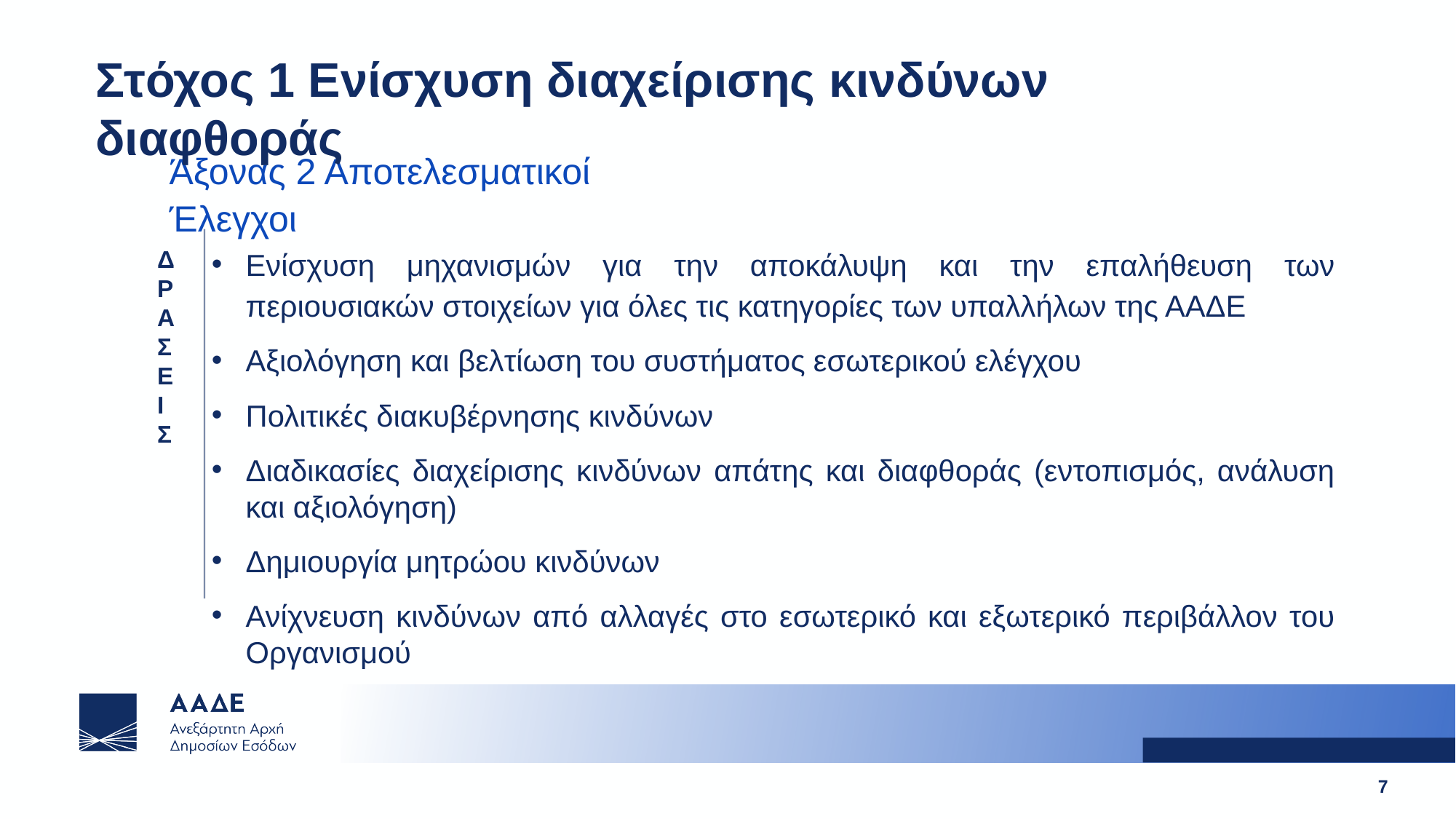

Στόχος 1 Ενίσχυση διαχείρισης κινδύνων διαφθοράς
Άξονας 2 Αποτελεσματικοί Έλεγχοι
ΔΡΑΣΕΙΣ
Ενίσχυση μηχανισμών για την αποκάλυψη και την επαλήθευση των περιουσιακών στοιχείων για όλες τις κατηγορίες των υπαλλήλων της ΑΑΔΕ
Αξιολόγηση και βελτίωση του συστήματος εσωτερικού ελέγχου
Πολιτικές διακυβέρνησης κινδύνων
Διαδικασίες διαχείρισης κινδύνων απάτης και διαφθοράς (εντοπισμός, ανάλυση και αξιολόγηση)
Δημιουργία μητρώου κινδύνων
Ανίχνευση κινδύνων από αλλαγές στο εσωτερικό και εξωτερικό περιβάλλον του Οργανισμού

7